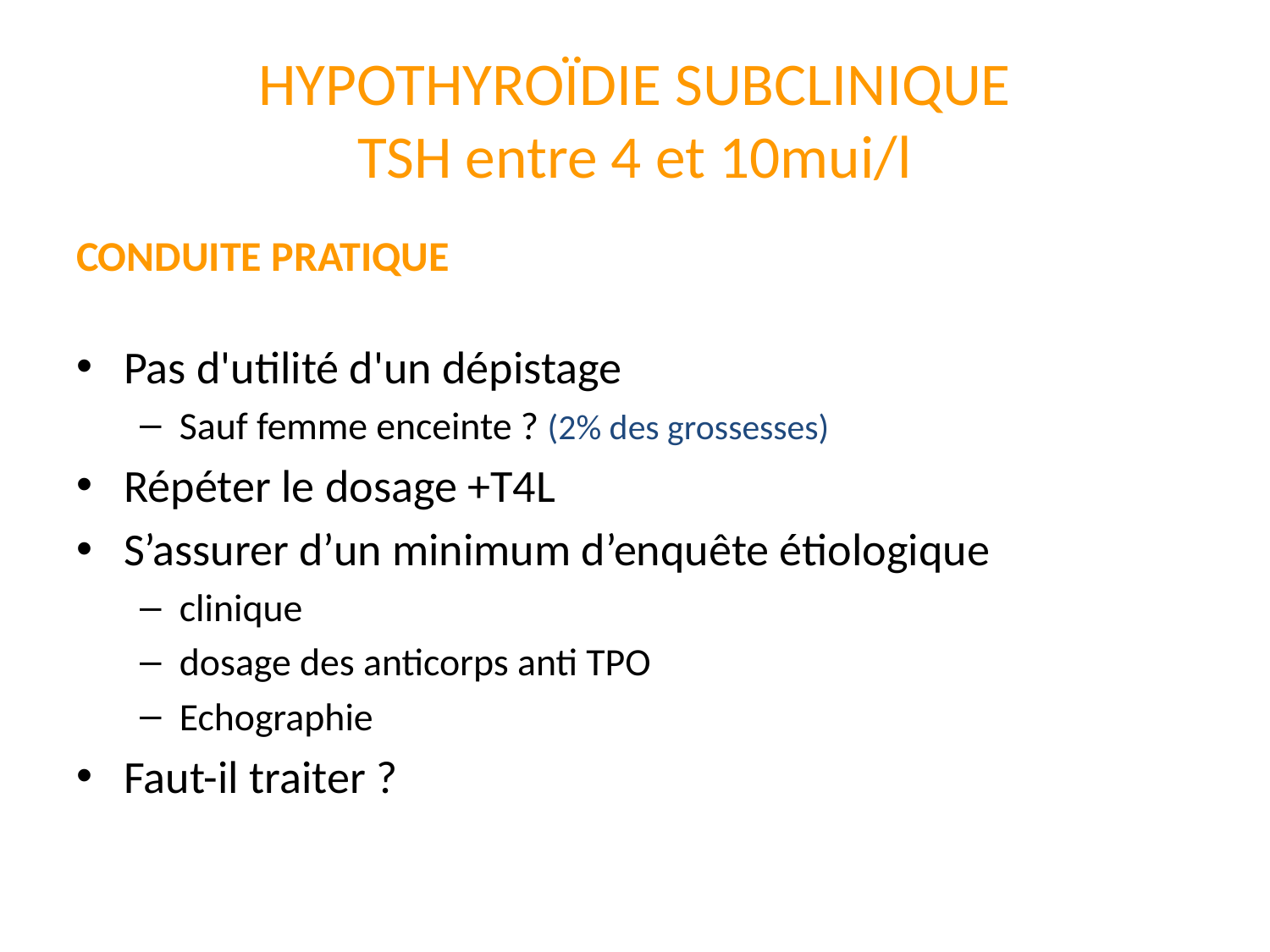

# HYPOTHYROÏDIE SUBCLINIQUE TSH entre 4 et 10mui/l
CONDUITE PRATIQUE

Pas d'utilité d'un dépistage
Sauf femme enceinte ? (2% des grossesses)
Répéter le dosage +T4L
S’assurer d’un minimum d’enquête étiologique
clinique
dosage des anticorps anti TPO
Echographie
Faut-il traiter ?